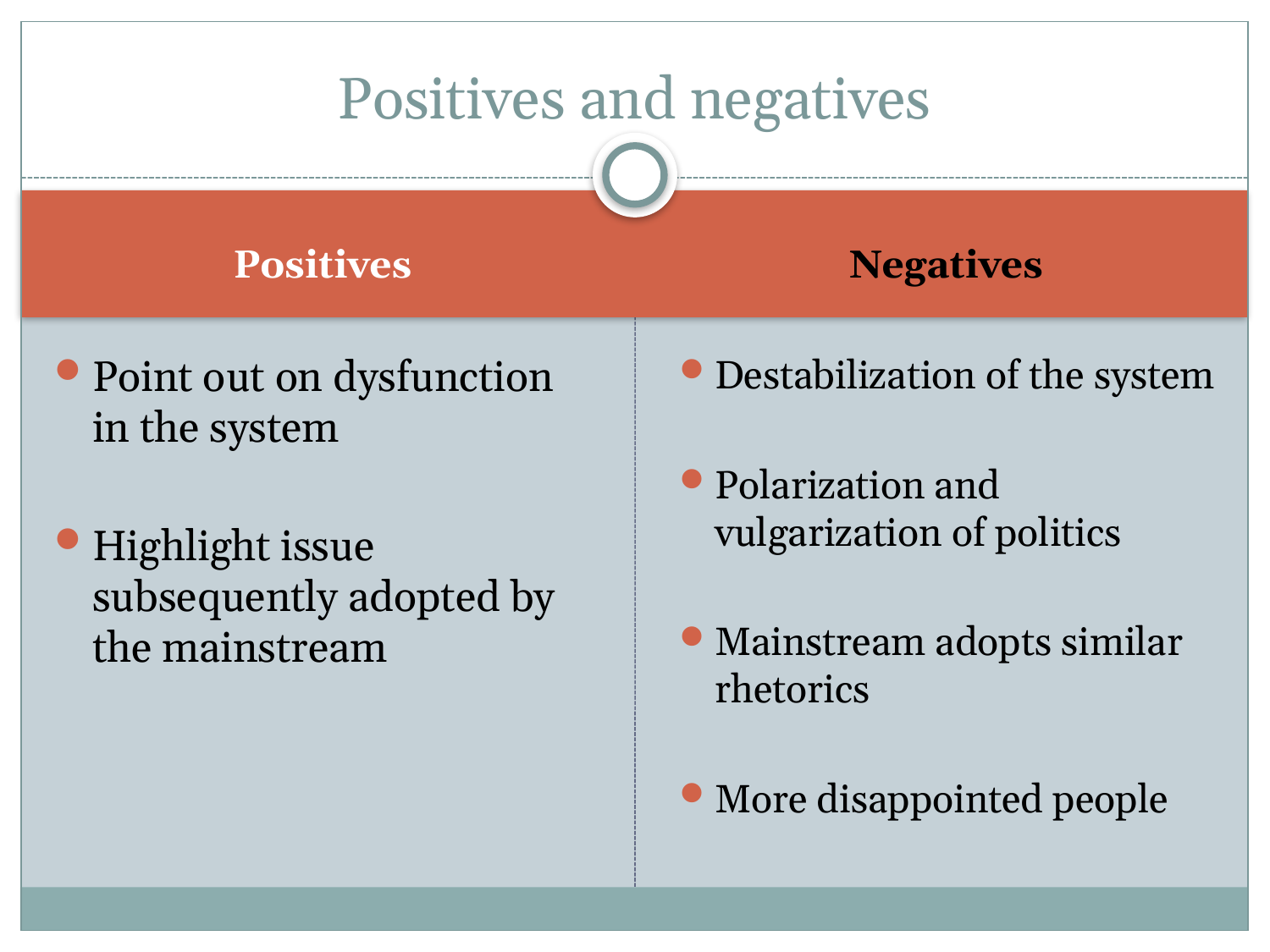

# Positives and negatives
Positives
Negatives
Point out on dysfunction in the system

Highlight issue subsequently adopted by the mainstream

Destabilization of the system

Polarization and vulgarization of politics

Mainstream adopts similar rhetorics

More disappointed people